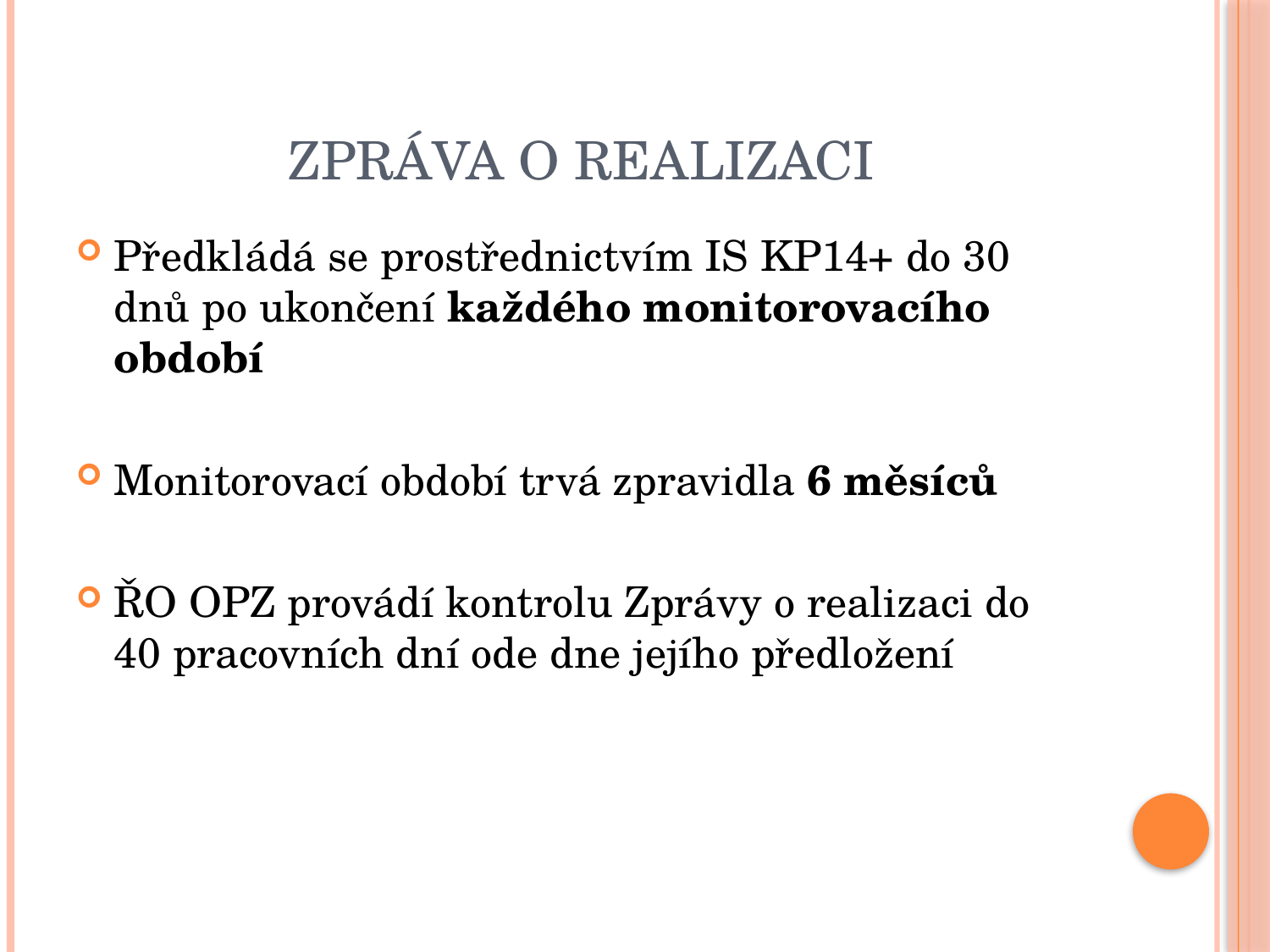

# Zpráva o realizaci
Předkládá se prostřednictvím IS KP14+ do 30 dnů po ukončení každého monitorovacího období

Monitorovací období trvá zpravidla 6 měsíců

ŘO OPZ provádí kontrolu Zprávy o realizaci do 40 pracovních dní ode dne jejího předložení